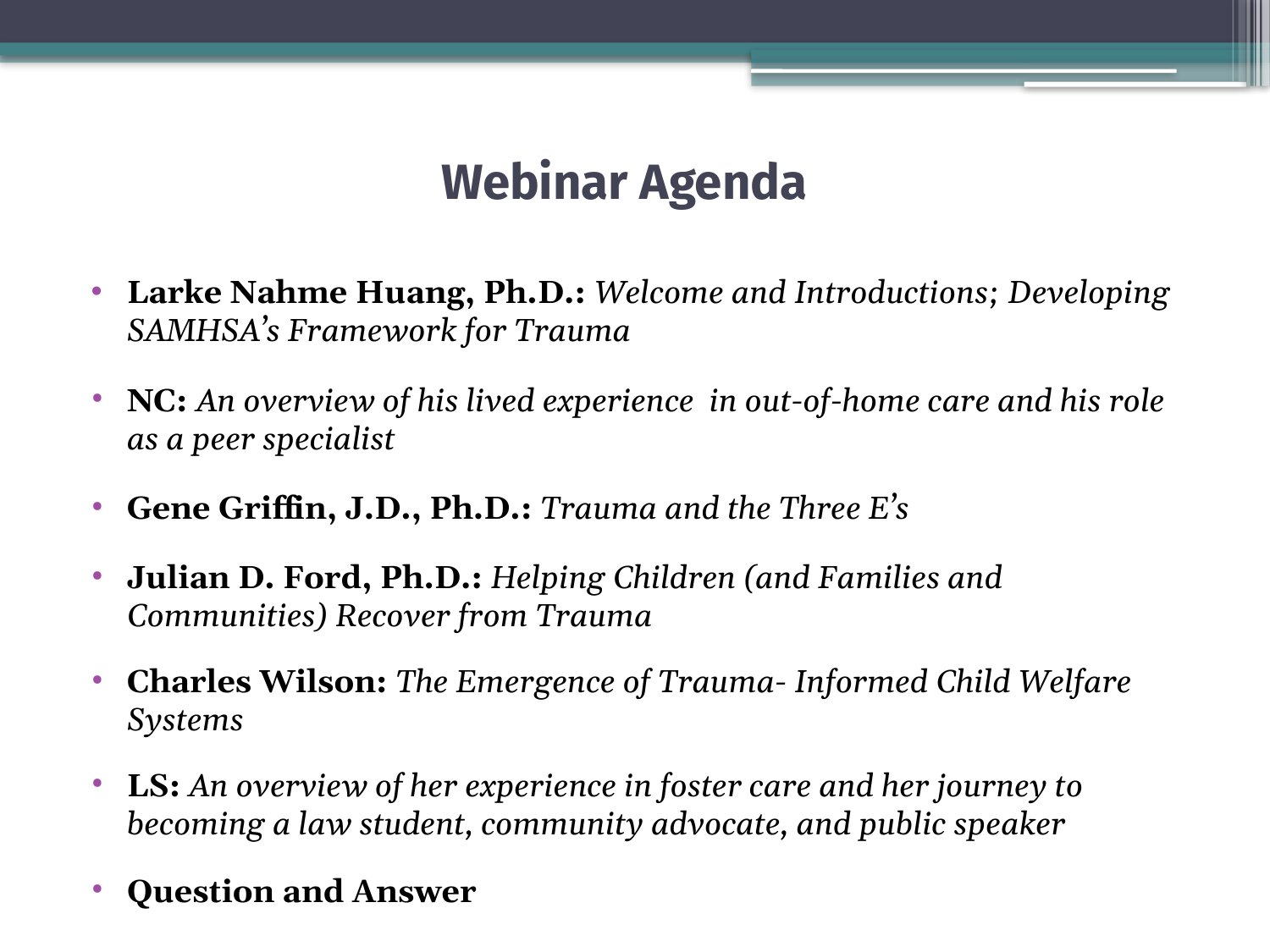

# Webinar Agenda

Larke Nahme Huang, Ph.D.: Welcome and Introductions; Developing SAMHSA’s Framework for Trauma

NC: An overview of his lived experience  in out-of-home care and his role as a peer specialist

Gene Griffin, J.D., Ph.D.: Trauma and the Three E’s

Julian D. Ford, Ph.D.: Helping Children (and Families and Communities) Recover from Trauma

Charles Wilson: The Emergence of Trauma- Informed Child Welfare Systems

LS: An overview of her experience in foster care and her journey to becoming a law student, community advocate, and public speaker

Question and Answer